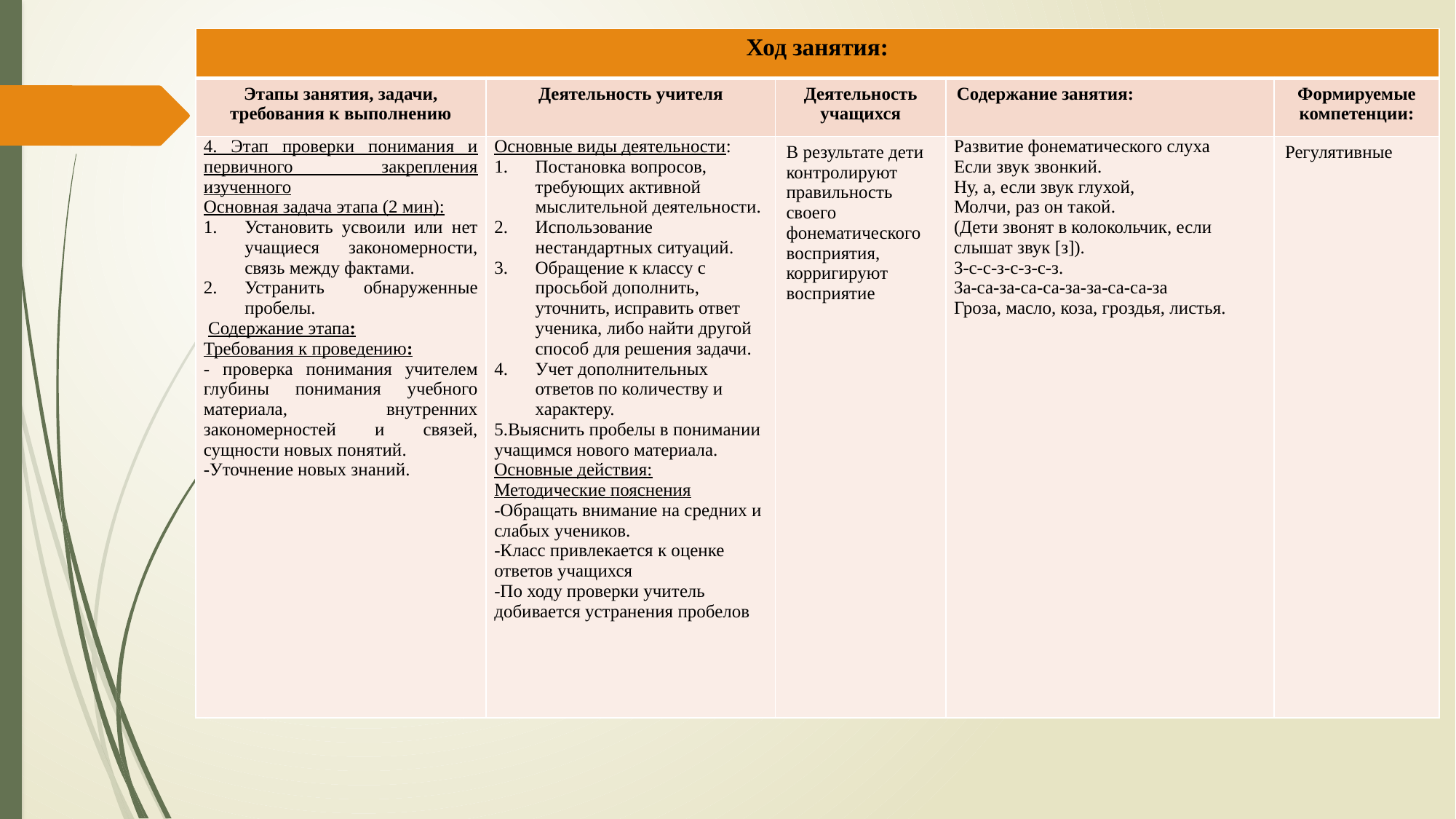

| Ход занятия: |  |  |  |  |
| --- | --- | --- | --- | --- |
| Этапы занятия, задачи, требования к выполнению | Деятельность учителя | Деятельность учащихся | Содержание занятия: | Формируемые компетенции: |
| 4. Этап проверки понимания и первичного закрепления изученного Основная задача этапа (2 мин): Установить усвоили или нет учащиеся закономерности, связь между фактами. Устранить обнаруженные пробелы.  Содержание этапа: Требования к проведению: - проверка понимания учителем глубины понимания учебного материала, внутренних закономерностей и связей, сущности новых понятий. -Уточнение новых знаний. | Основные виды деятельности: Постановка вопросов, требующих активной мыслительной деятельности. Использование нестандартных ситуаций. Обращение к классу с просьбой дополнить, уточнить, исправить ответ ученика, либо найти другой способ для решения задачи. Учет дополнительных ответов по количеству и характеру. 5.Выяснить пробелы в понимании учащимся нового материала. Основные действия: Методические пояснения -Обращать внимание на средних и слабых учеников. -Класс привлекается к оценке ответов учащихся -По ходу проверки учитель добивается устранения пробелов | В результате дети контролируют правильность своего фонематического восприятия, корригируют восприятие | Развитие фонематического слуха Если звук звонкий. Ну, а, если звук глухой, Молчи, раз он такой. (Дети звонят в колокольчик, если слышат звук [з]). З-с-с-з-с-з-с-з. За-са-за-са-са-за-за-са-са-за Гроза, масло, коза, гроздья, листья. | Регулятивные |
-Сделаем вывод.
- Звук [с] - глухой, а [з] - звонкий.